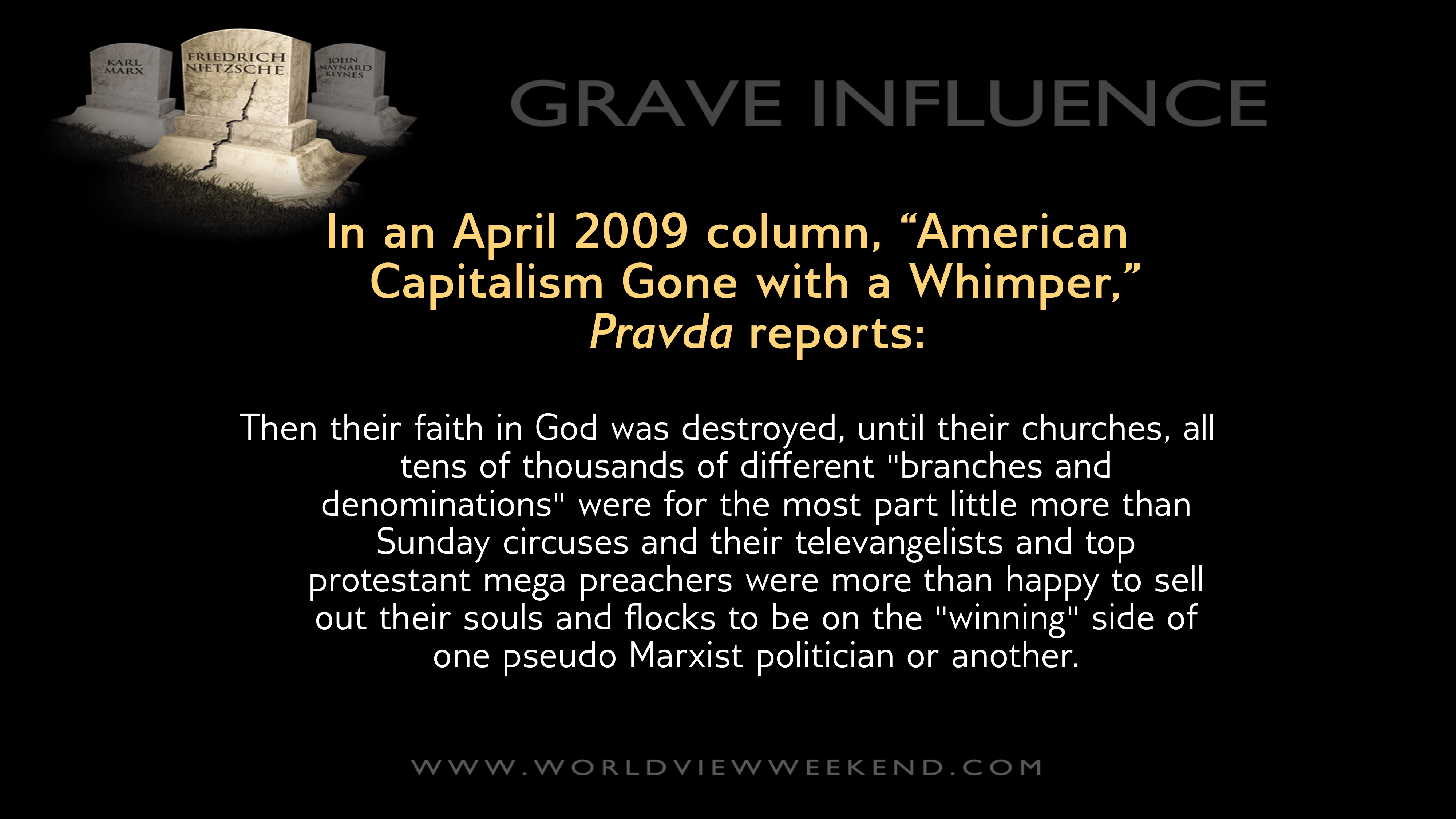

In an April 2009 column, “American Capitalism Gone with a Whimper,” Pravda reports:
Then their faith in God was destroyed, until their churches, all tens of thousands of different "branches and denominations" were for the most part little more than Sunday circuses and their televangelists and top protestant mega preachers were more than happy to sell out their souls and flocks to be on the "winning" side of one pseudo Marxist politician or another.